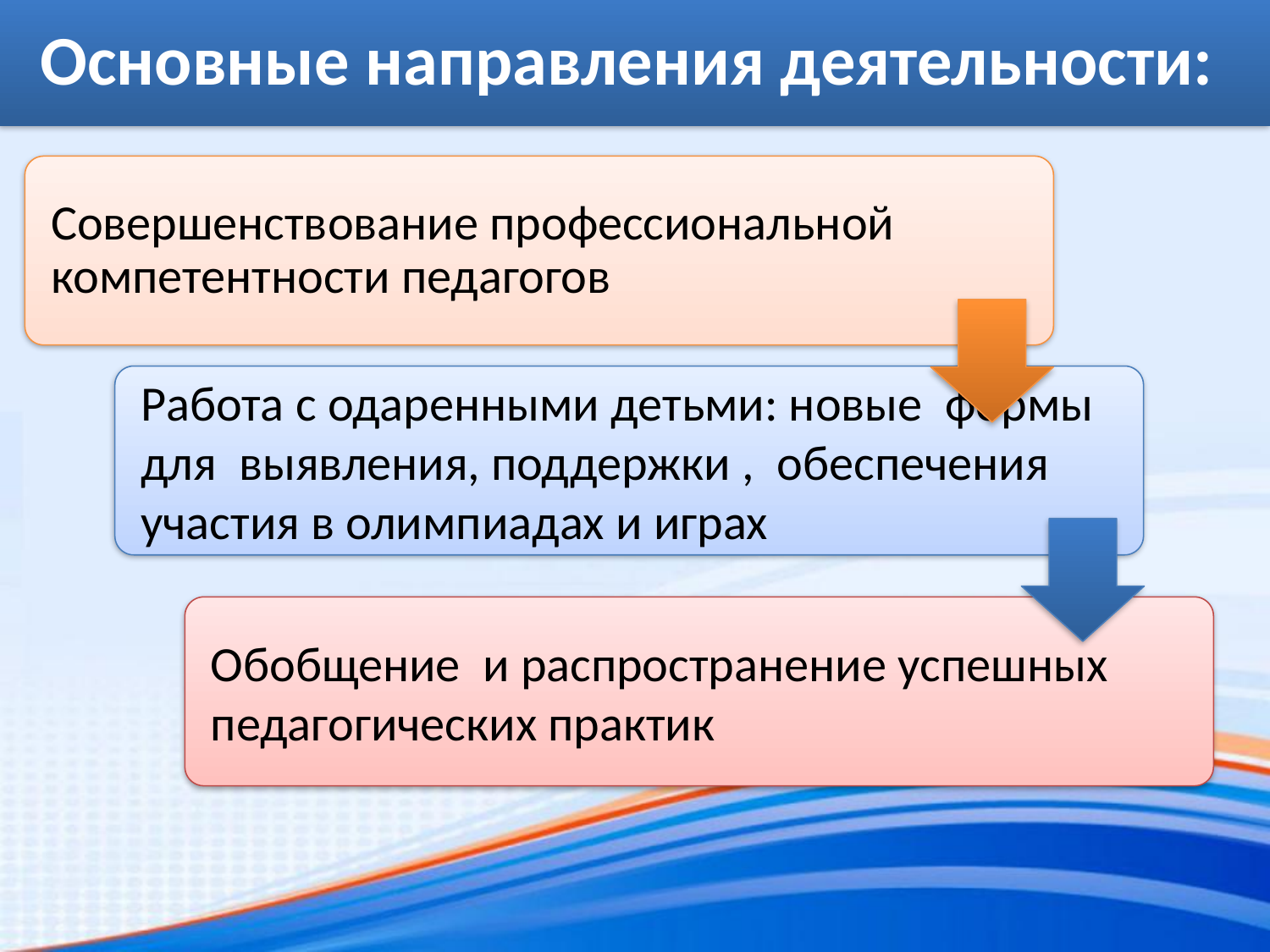

# Основные направления деятельности:
Совершенствование профессиональной компетентности педагогов
Работа с одаренными детьми: новые  формы для  выявления, поддержки ,  обеспечения участия в олимпиадах и играх
Обобщение  и распространение успешных педагогических практик